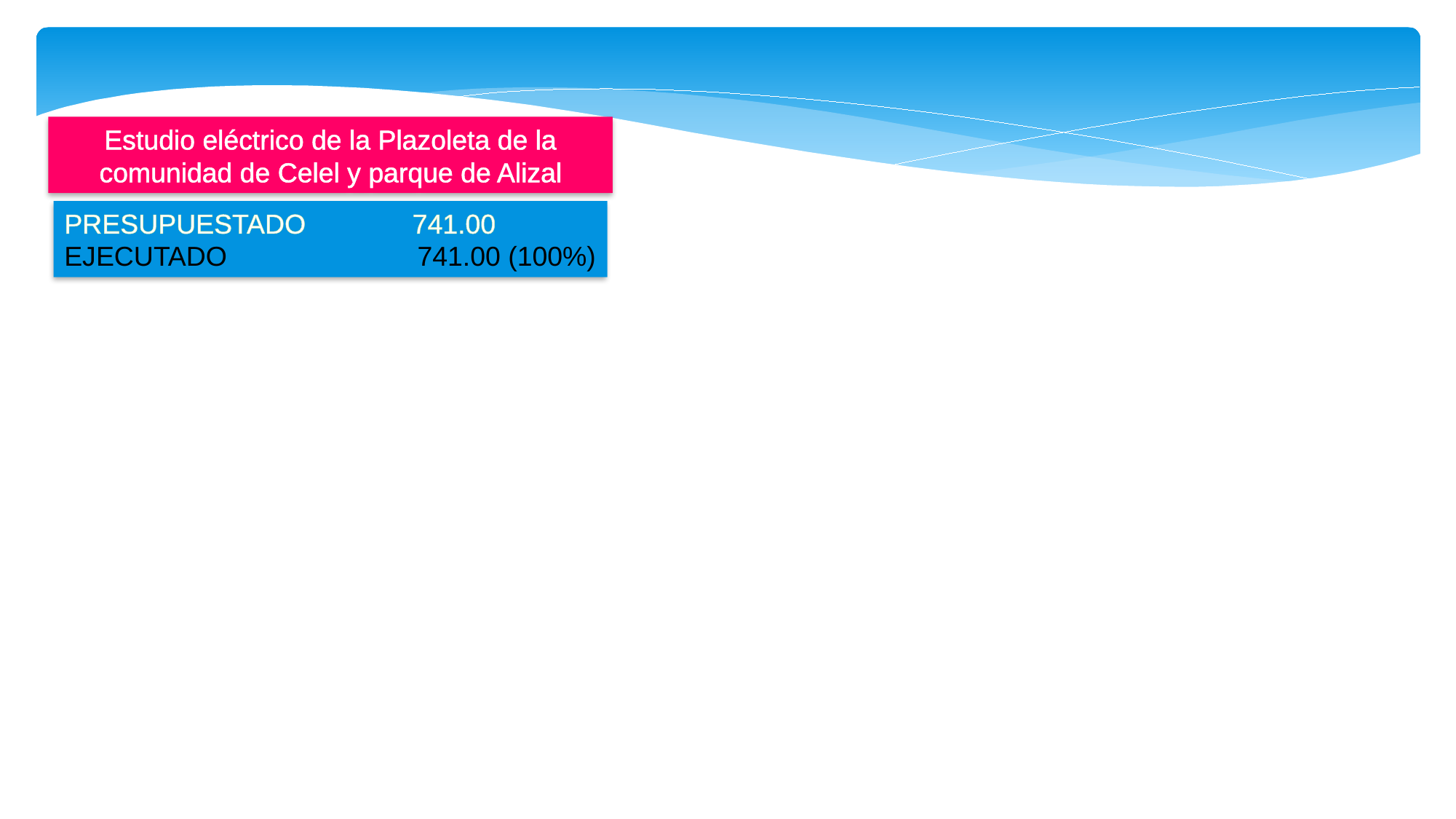

Estudio eléctrico de la Plazoleta de la comunidad de Celel y parque de Alizal
PRESUPUESTADO              741.00
EJECUTADO                         741.00 (100%)